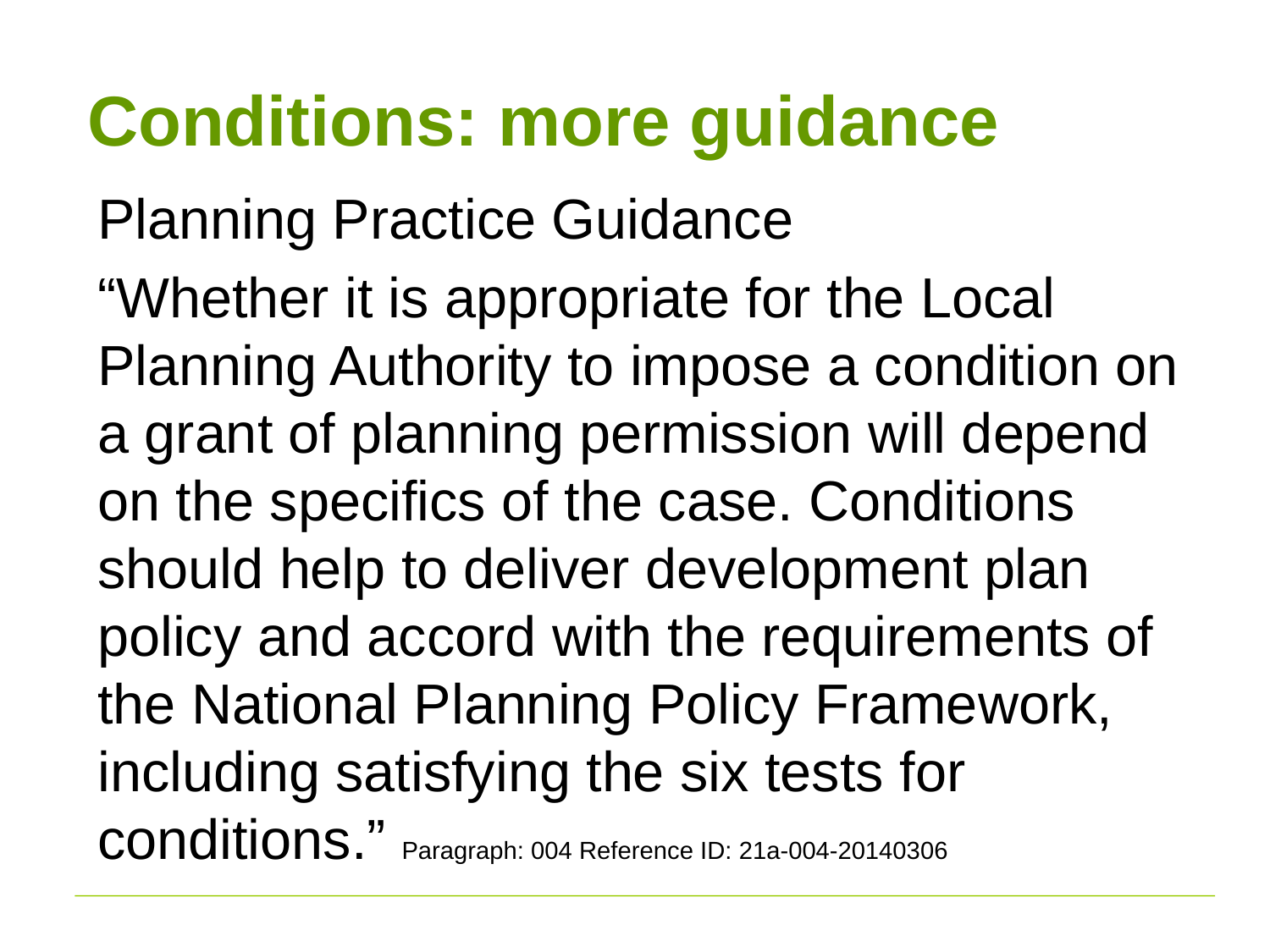

# Conditions: more guidance
Planning Practice Guidance
“Whether it is appropriate for the Local Planning Authority to impose a condition on a grant of planning permission will depend on the specifics of the case. Conditions should help to deliver development plan policy and accord with the requirements of the National Planning Policy Framework, including satisfying the six tests for conditions.” Paragraph: 004 Reference ID: 21a-004-20140306